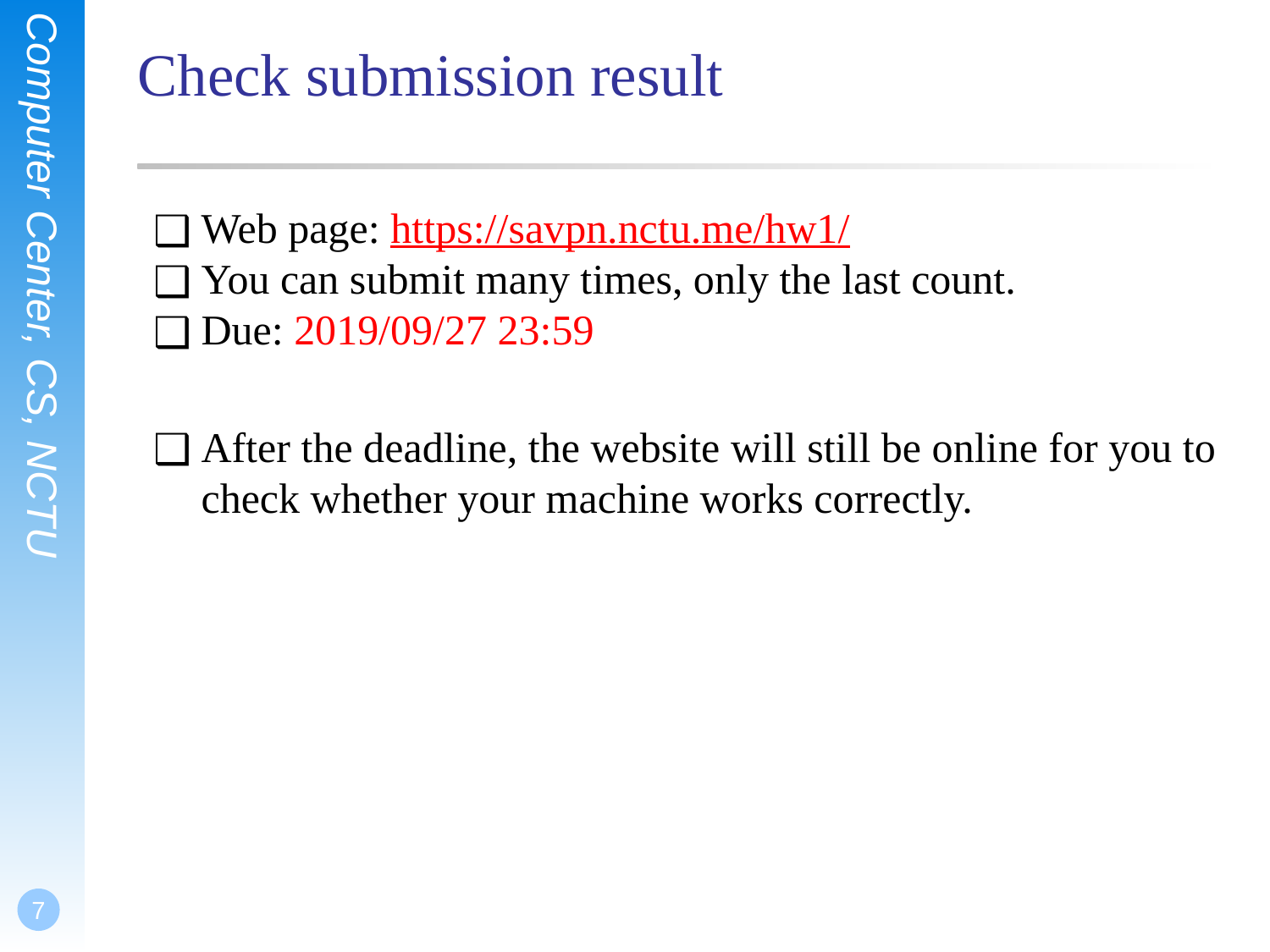

# Check submission result
Web page: https://savpn.nctu.me/hw1/
You can submit many times, only the last count.
Due: 2019/09/27 23:59

After the deadline, the website will still be online for you to check whether your machine works correctly.